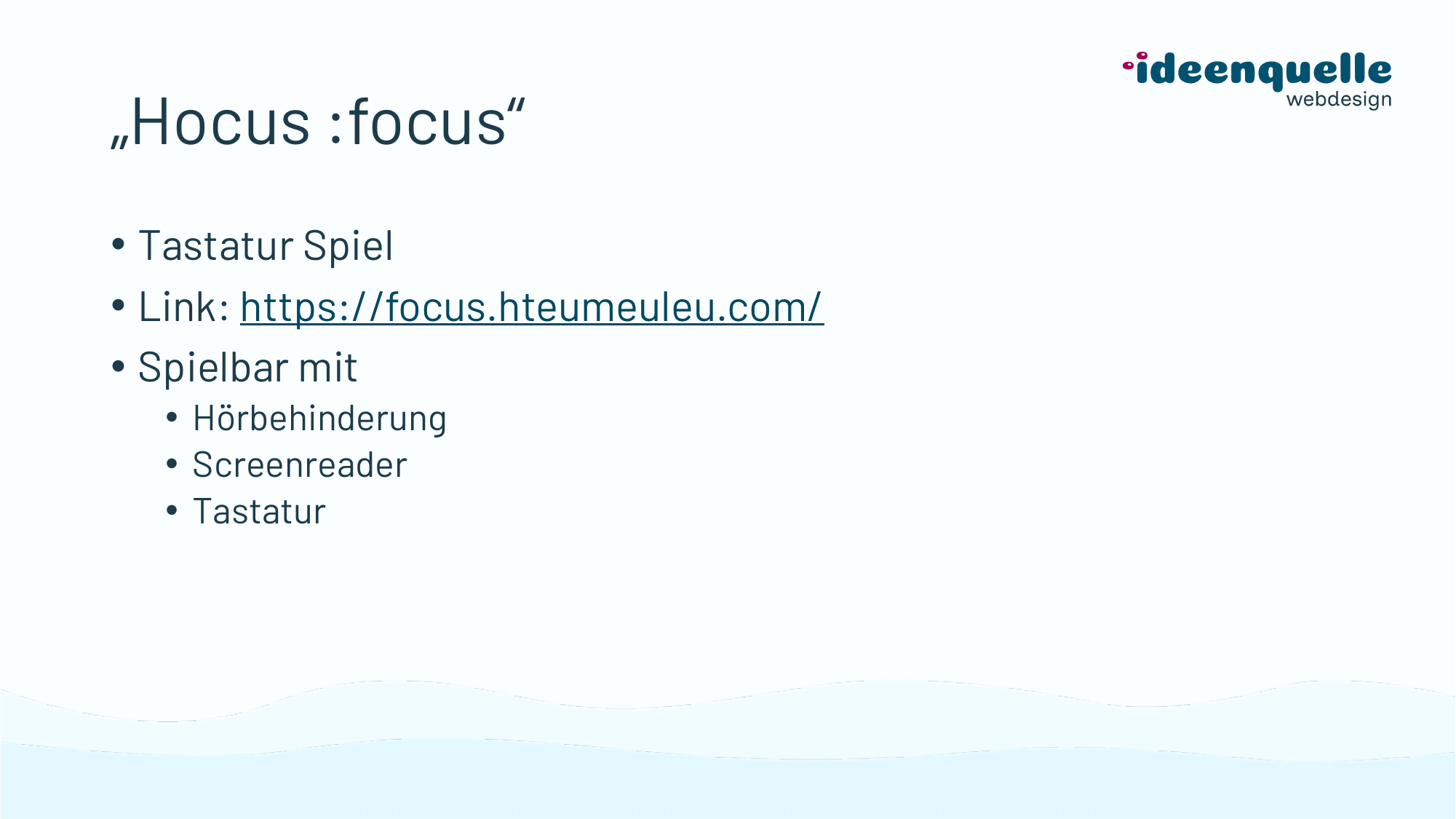

# „Hocus :focus“
Tastatur Spiel
Link: https://focus.hteumeuleu.com/
Spielbar mit
Hörbehinderung
Screenreader
Tastatur